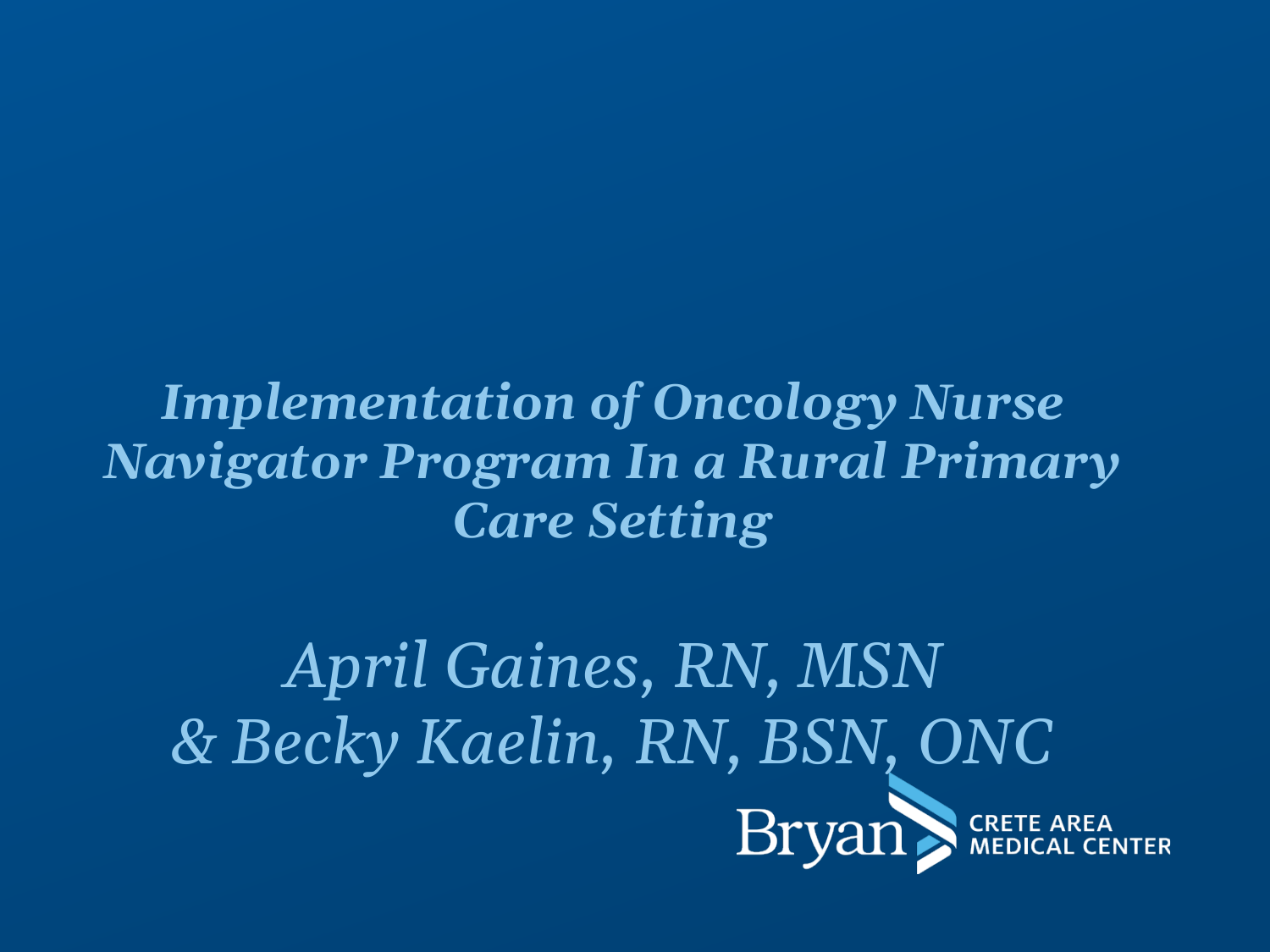

# Implementation of Oncology Nurse Navigator Program In a Rural Primary Care Setting April Gaines, RN, MSN & Becky Kaelin, RN, BSN, ONC